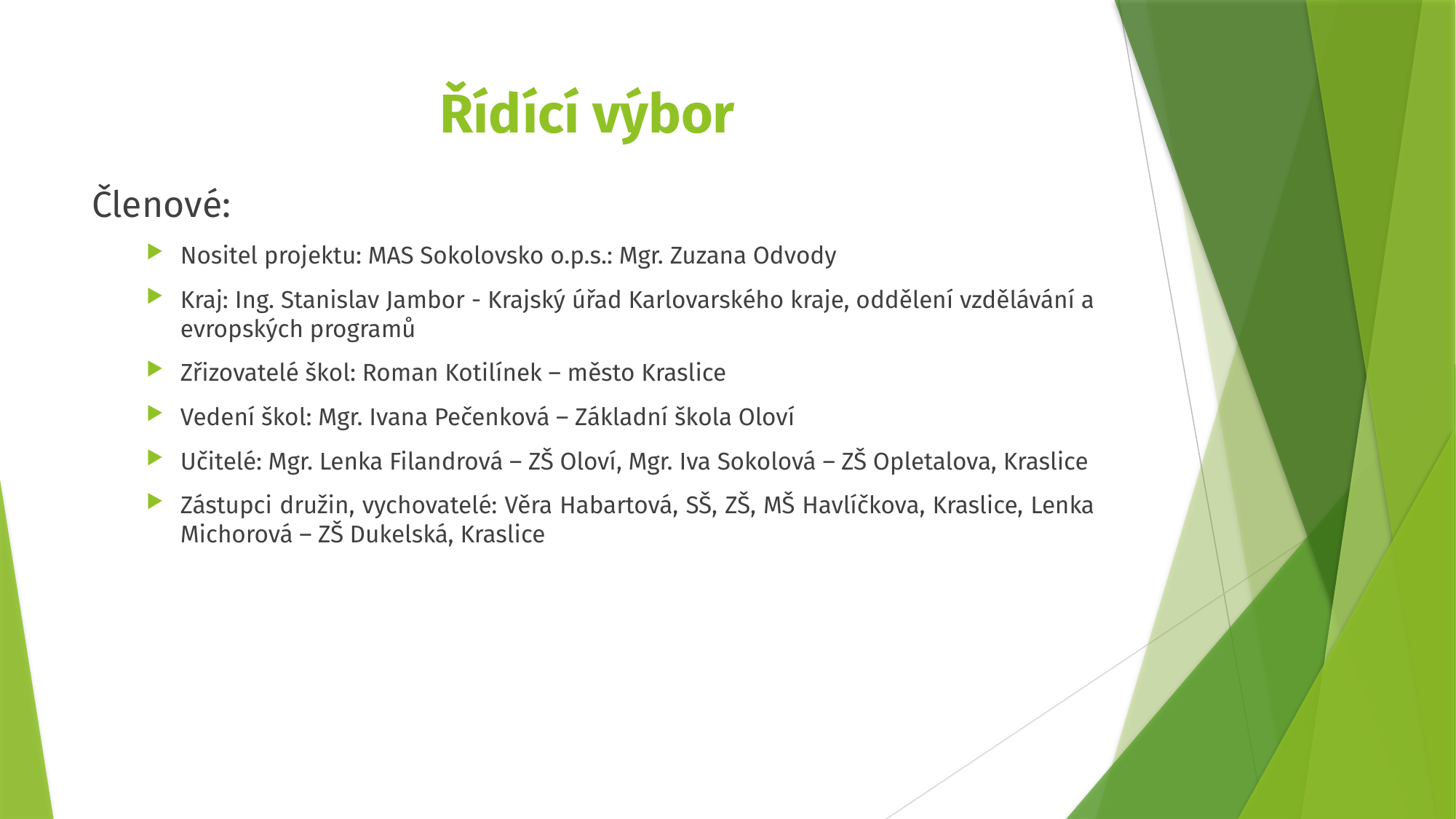

# Řídící výbor
Členové:
Nositel projektu: MAS Sokolovsko o.p.s.: Mgr. Zuzana Odvody
Kraj: Ing. Stanislav Jambor - Krajský úřad Karlovarského kraje, oddělení vzdělávání a evropských programů
Zřizovatelé škol: Roman Kotilínek – město Kraslice
Vedení škol: Mgr. Ivana Pečenková – Základní škola Oloví
Učitelé: Mgr. Lenka Filandrová – ZŠ Oloví, Mgr. Iva Sokolová – ZŠ Opletalova, Kraslice
Zástupci družin, vychovatelé: Věra Habartová, SŠ, ZŠ, MŠ Havlíčkova, Kraslice, Lenka Michorová – ZŠ Dukelská, Kraslice